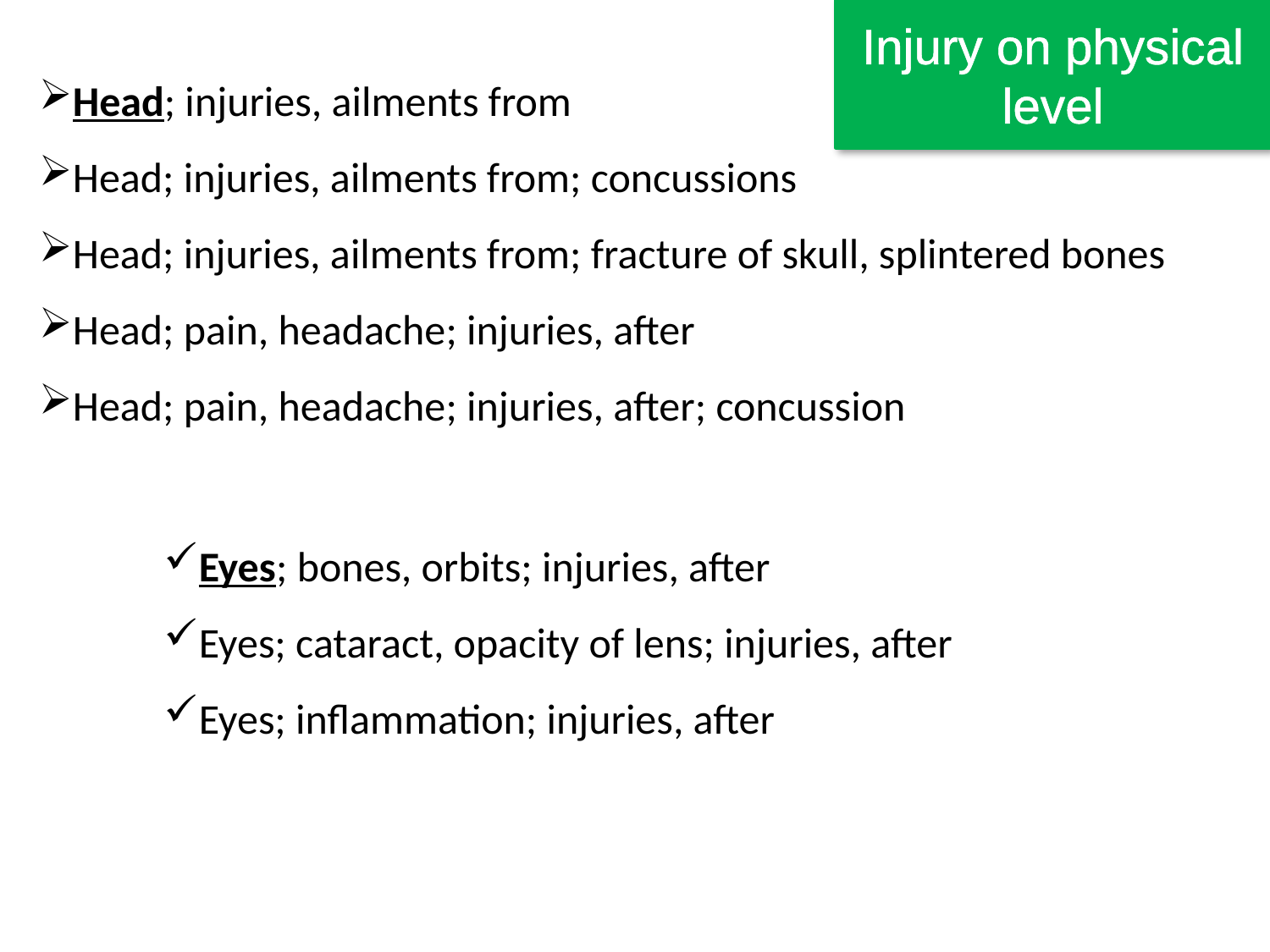

Injury on physical level
Head; injuries, ailments from
Head; injuries, ailments from; concussions
Head; injuries, ailments from; fracture of skull, splintered bones
Head; pain, headache; injuries, after
Head; pain, headache; injuries, after; concussion
Eyes; bones, orbits; injuries, after
Eyes; cataract, opacity of lens; injuries, after
Eyes; inflammation; injuries, after